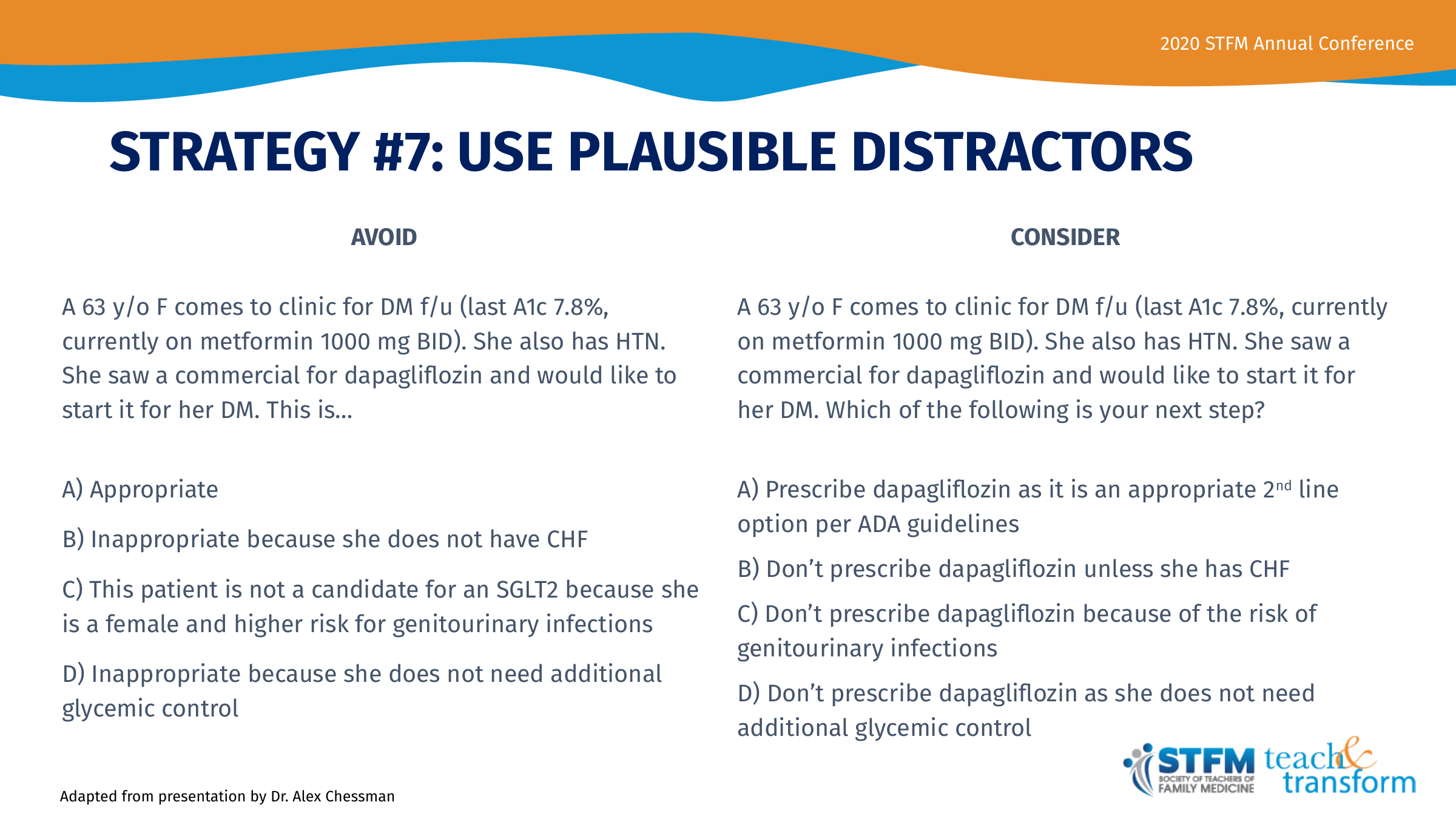

# Strategy #7: Use plausible distractors
AVOID

A 63 y/o F comes to clinic for DM f/u (last A1c 7.8%, currently on metformin 1000 mg BID). She also has HTN. She saw a commercial for dapagliflozin and would like to start it for her DM. This is…

A) Appropriate
B) Inappropriate because she does not have CHF
C) This patient is not a candidate for an SGLT2 because she is a female and higher risk for genitourinary infections
D) Inappropriate because she does not need additional glycemic control
CONSIDER

A 63 y/o F comes to clinic for DM f/u (last A1c 7.8%, currently on metformin 1000 mg BID). She also has HTN. She saw a commercial for dapagliflozin and would like to start it for her DM. Which of the following is your next step?

A) Prescribe dapagliflozin as it is an appropriate 2nd line option per ADA guidelines
B) Don’t prescribe dapagliflozin unless she has CHF
C) Don’t prescribe dapagliflozin because of the risk of genitourinary infections
D) Don’t prescribe dapagliflozin as she does not need additional glycemic control

Adapted from presentation by Dr. Alex Chessman